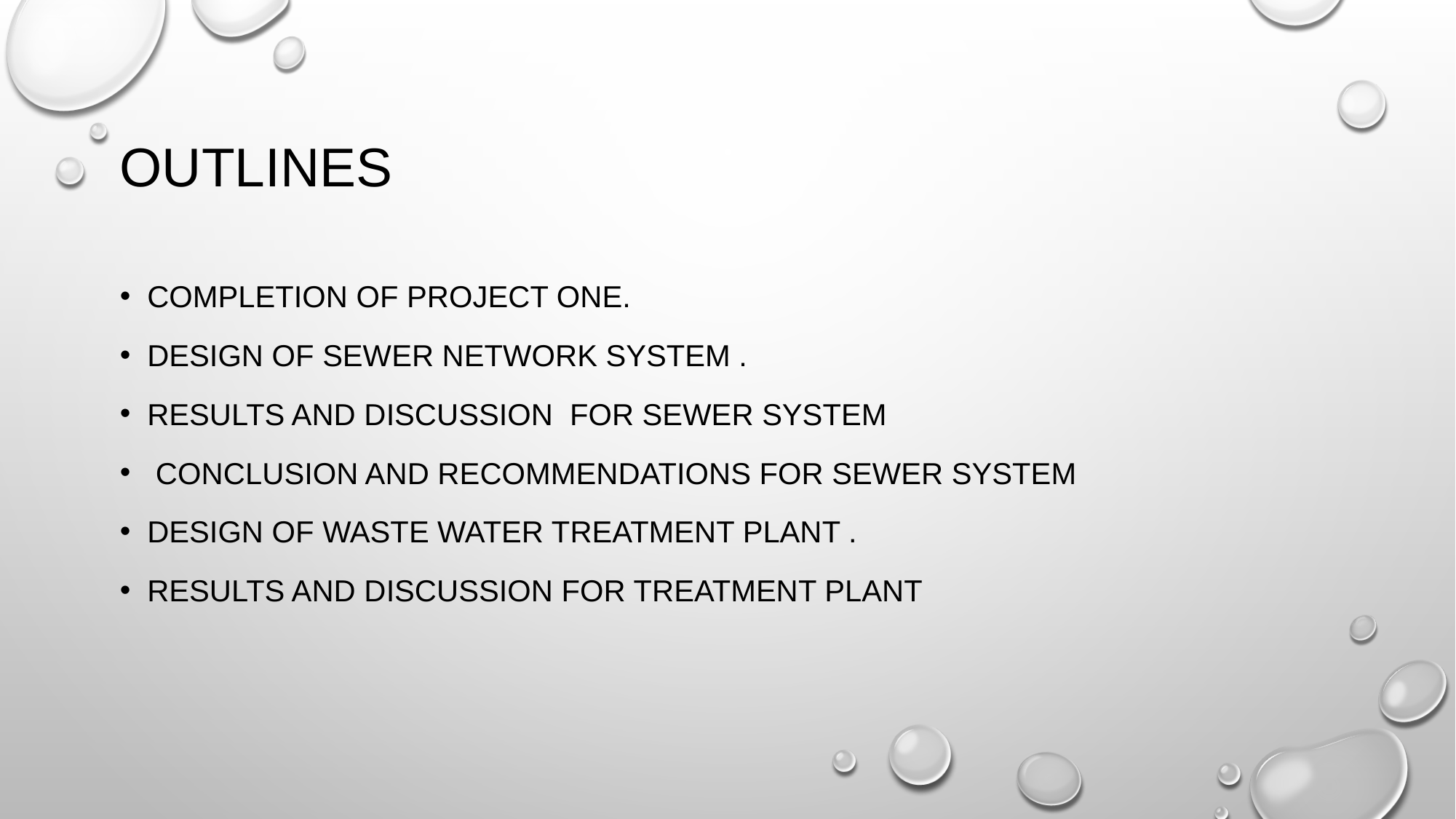

# Outlines
completion of project one.
Design of sewer network system .
Results and discussion  for sewer system
 Conclusion and recommendations for sewer system
Design of waste water treatment plant .
Results and discussion for treatment plant